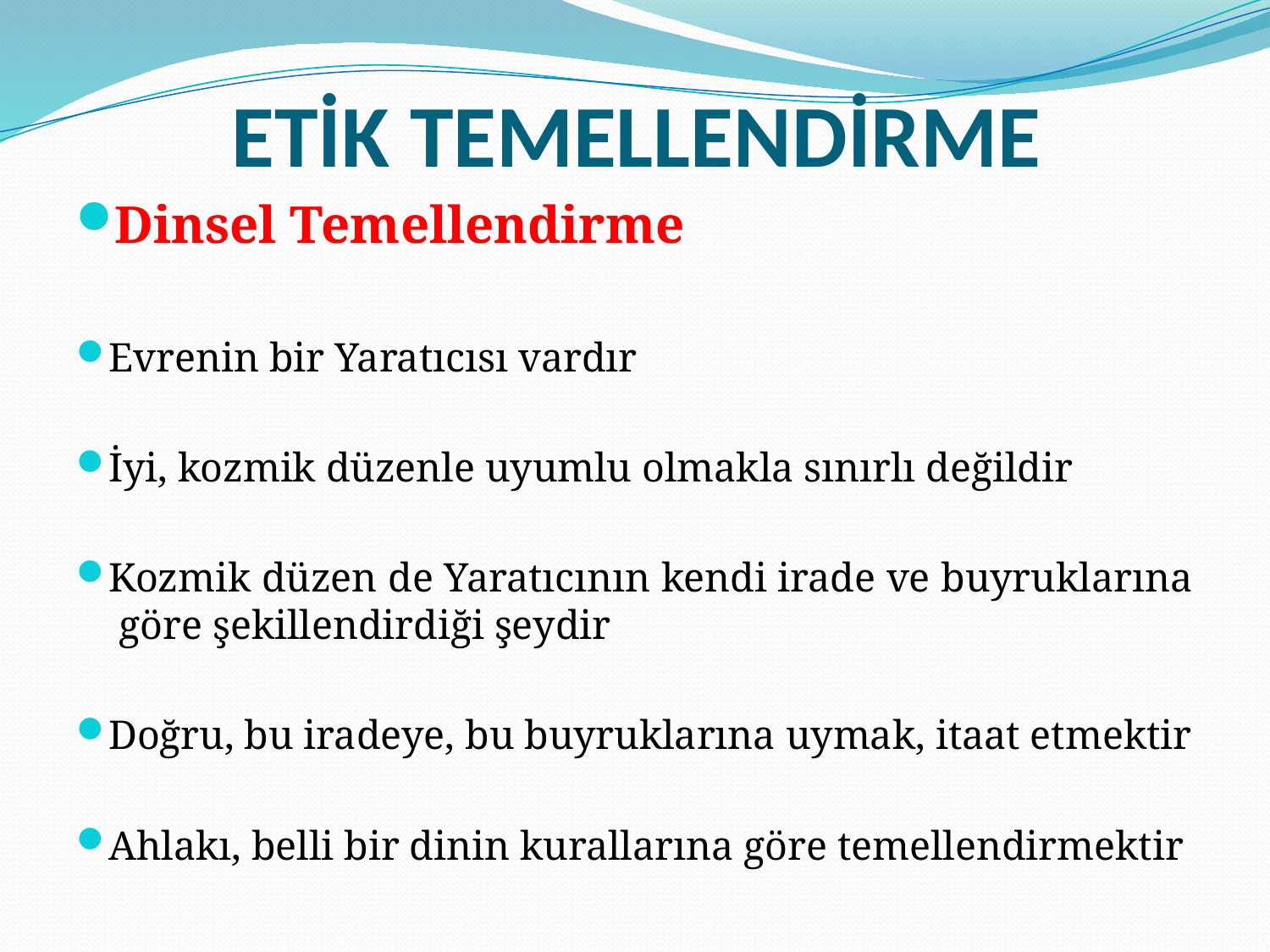

# ETİK TEMELLENDİRME
Dinsel Temellendirme

Evrenin bir Yaratıcısı vardır

İyi, kozmik düzenle uyumlu olmakla sınırlı değildir

Kozmik düzen de Yaratıcının kendi irade ve buyruklarına  göre şekillendirdiği şeydir

Doğru, bu iradeye, bu buyruklarına uymak, itaat etmektir

Ahlakı, belli bir dinin kurallarına göre temellendirmektir